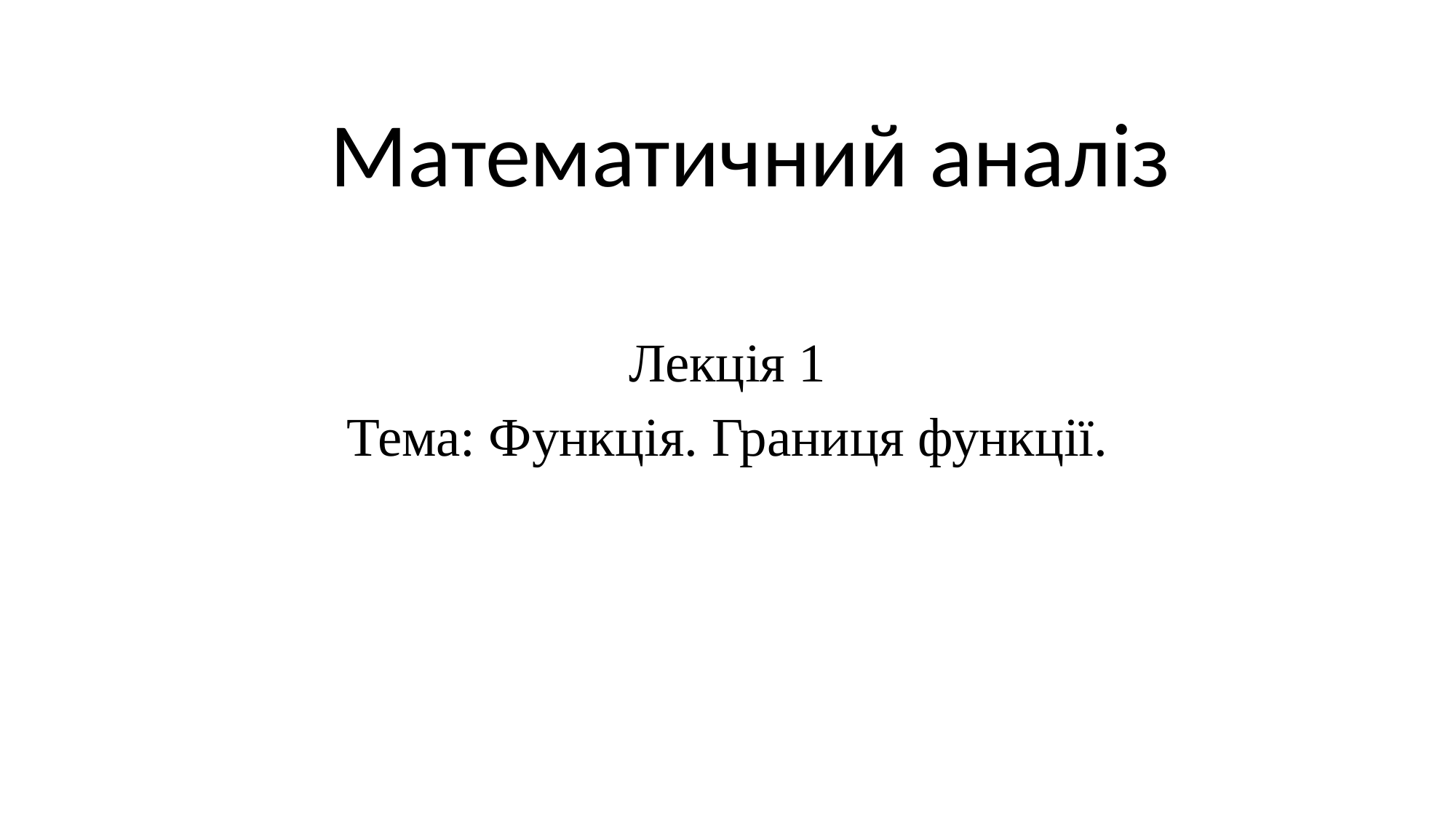

# Математичний аналіз
Лекція 1
Тема: Функція. Границя функції.